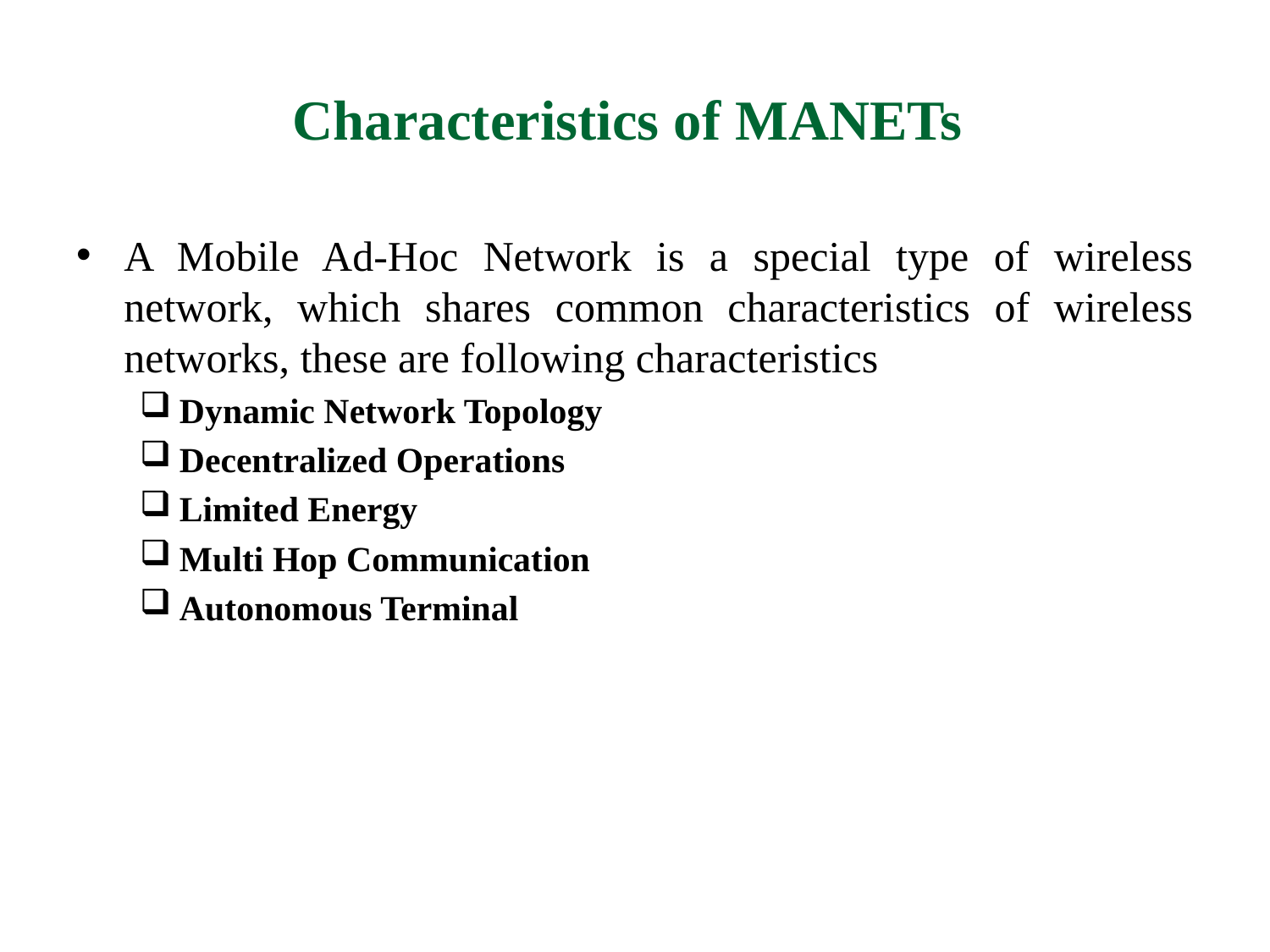

# Characteristics of MANETs
A Mobile Ad-Hoc Network is a special type of wireless network, which shares common characteristics of wireless networks, these are following characteristics
Dynamic Network Topology
Decentralized Operations
Limited Energy
Multi Hop Communication
Autonomous Terminal